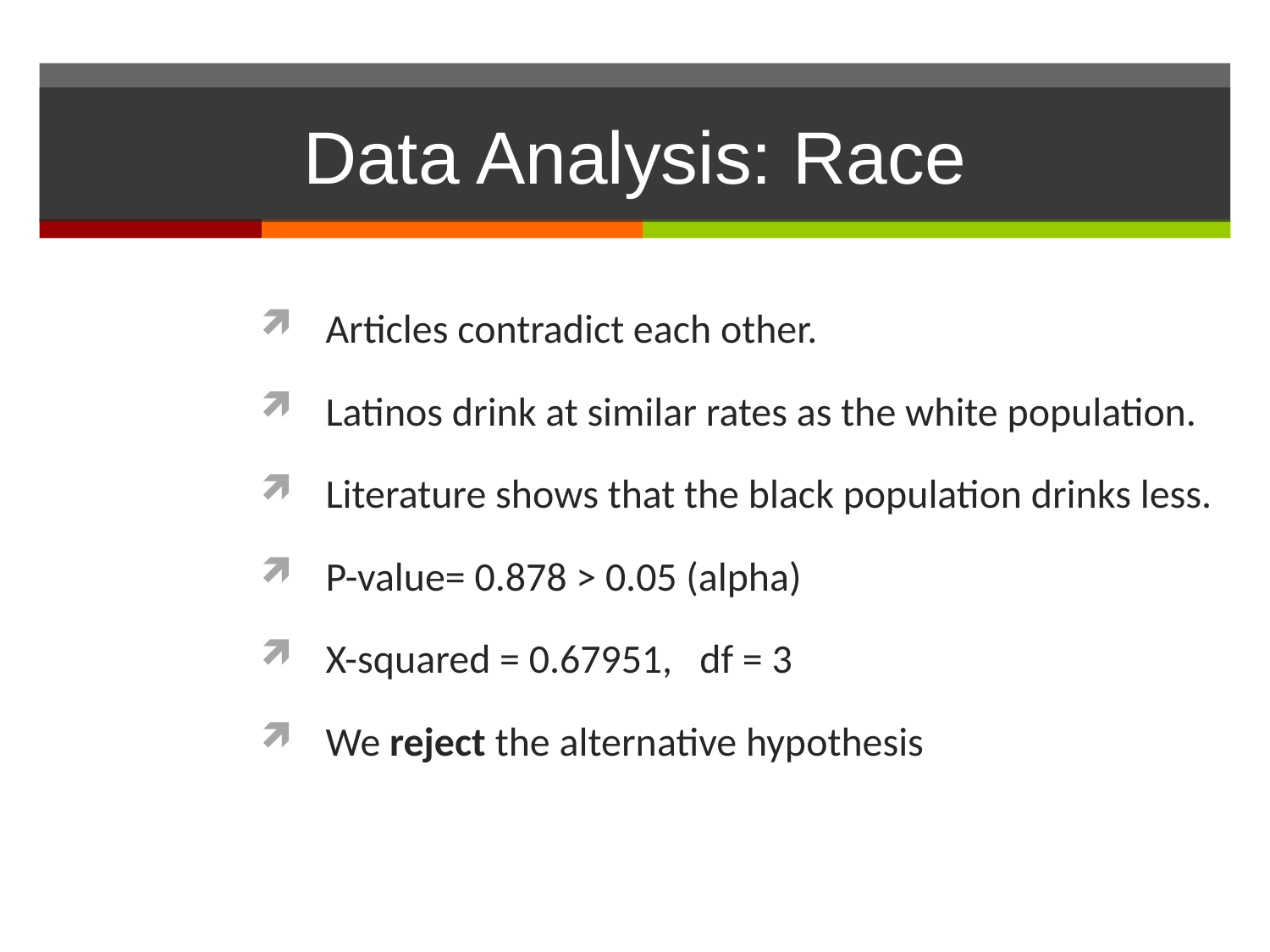

# Data Analysis: Race
Articles contradict each other.
Latinos drink at similar rates as the white population.
Literature shows that the black population drinks less.
P-value= 0.878 > 0.05 (alpha)
X-squared = 0.67951,   df = 3
We reject the alternative hypothesis